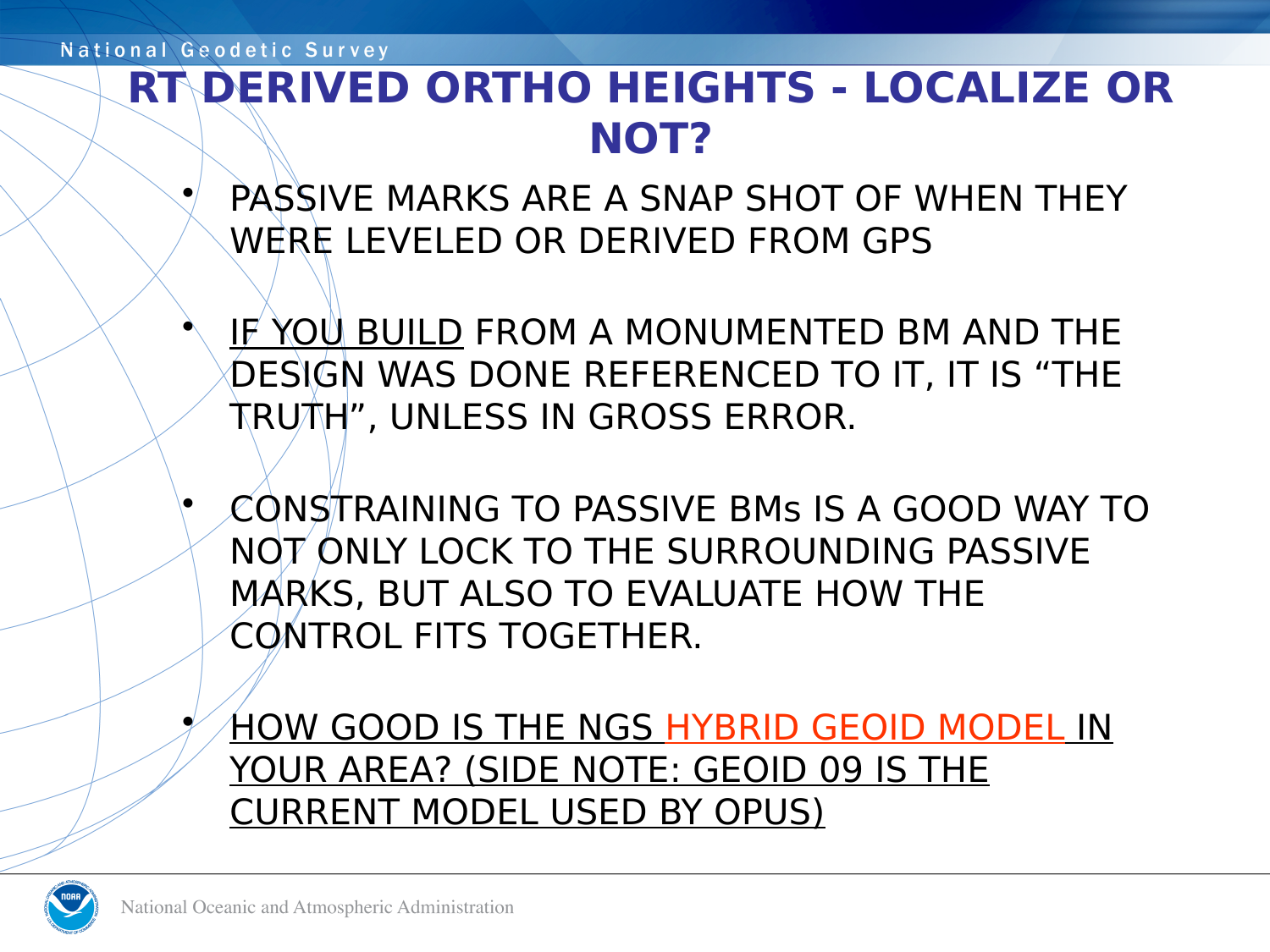

# RT DERIVED ORTHO HEIGHTS - LOCALIZE OR NOT?
PASSIVE MARKS ARE A SNAP SHOT OF WHEN THEY WERE LEVELED OR DERIVED FROM GPS
IF YOU BUILD FROM A MONUMENTED BM AND THE DESIGN WAS DONE REFERENCED TO IT, IT IS “THE TRUTH”, UNLESS IN GROSS ERROR.
CONSTRAINING TO PASSIVE BMs IS A GOOD WAY TO NOT ONLY LOCK TO THE SURROUNDING PASSIVE MARKS, BUT ALSO TO EVALUATE HOW THE CONTROL FITS TOGETHER.
HOW GOOD IS THE NGS HYBRID GEOID MODEL IN YOUR AREA? (SIDE NOTE: GEOID 09 IS THE CURRENT MODEL USED BY OPUS)